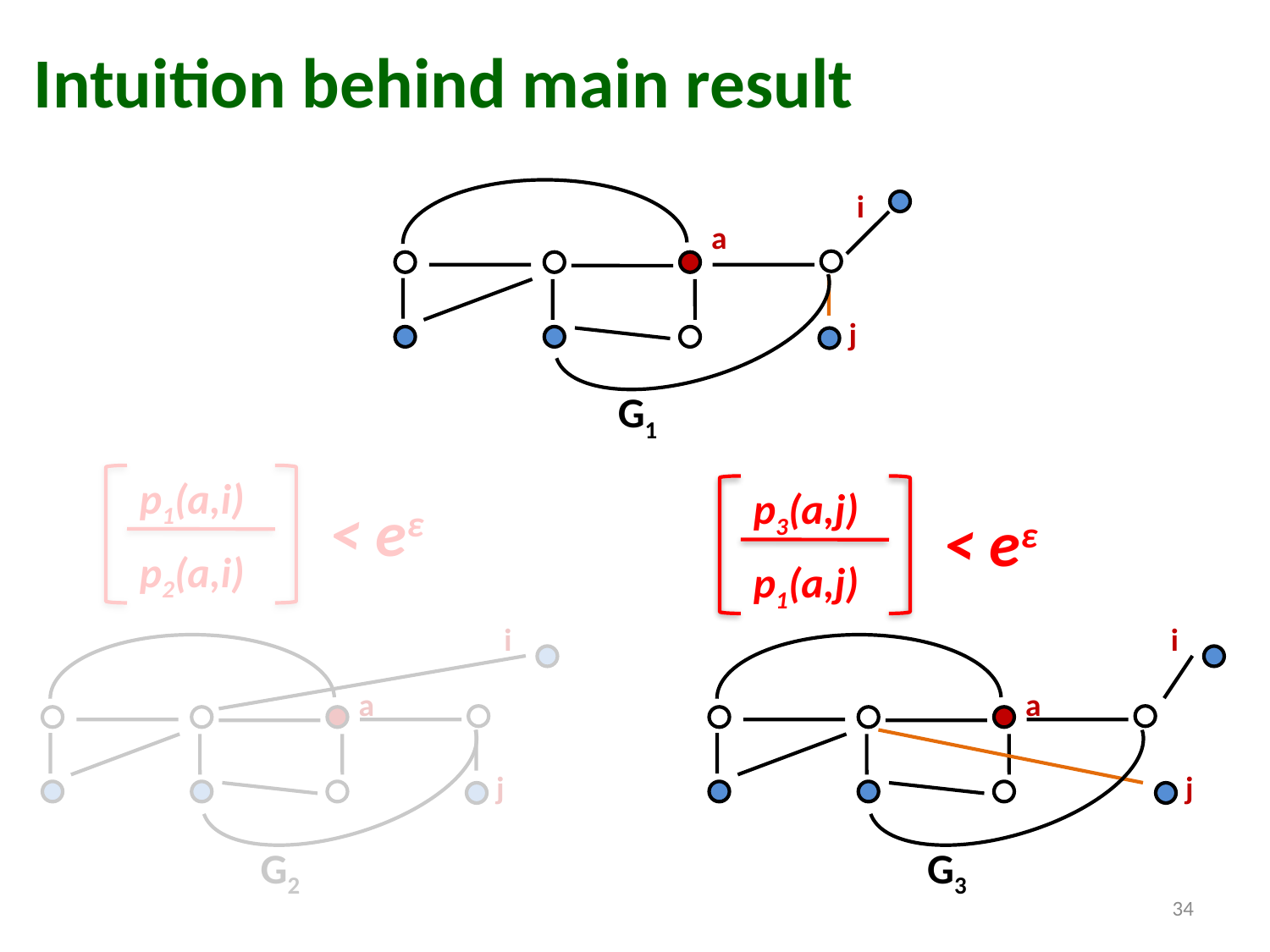

# Intuition behind main result

i

a

j

G1

p1(a,i)

< eε
p2(a,i)

p3(a,j)

< eε
p1(a,j)
i

a

j

G2
i

a

j

G3
34